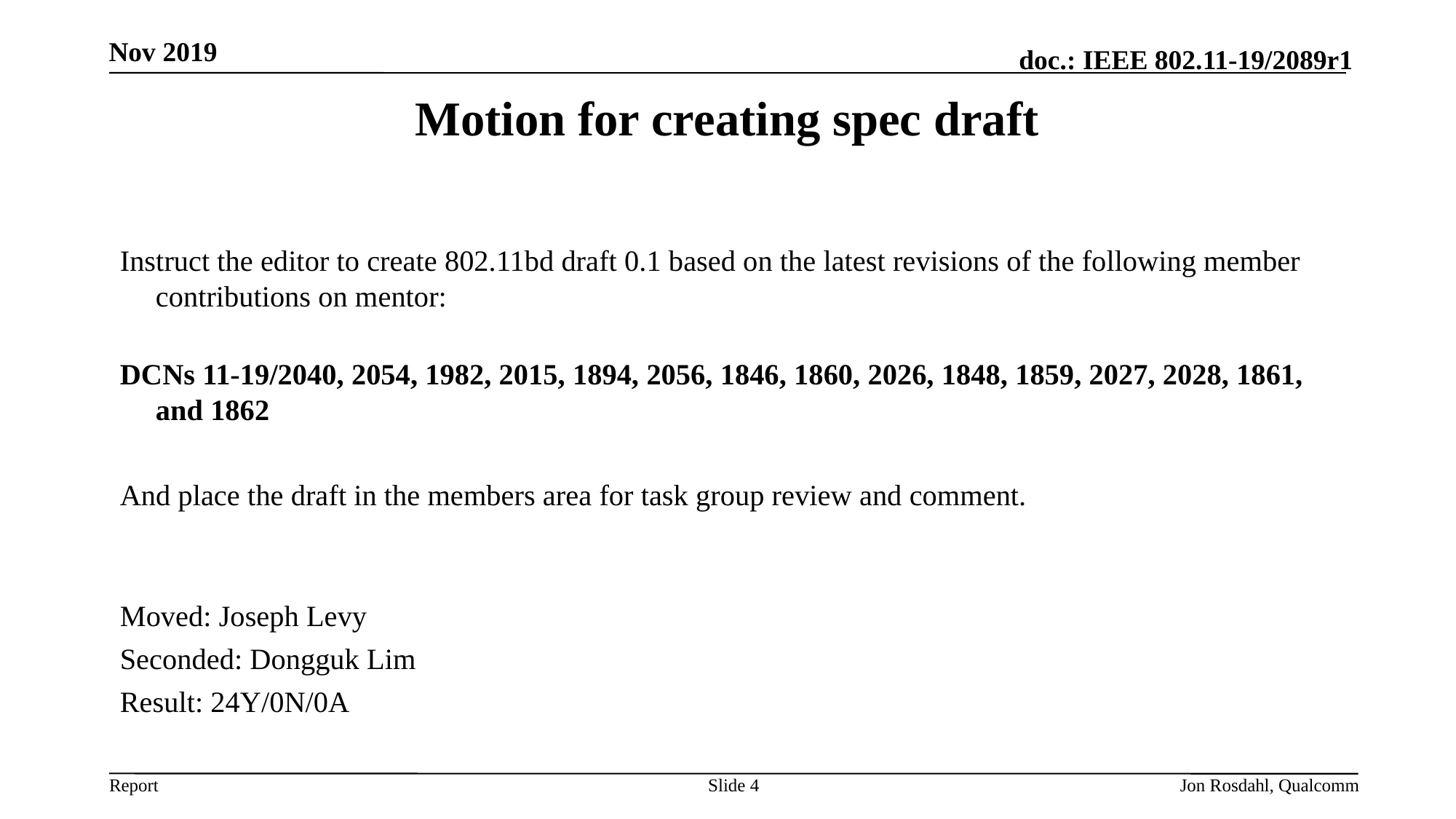

Nov 2019
Motion for creating spec draft
Instruct the editor to create 802.11bd draft 0.1 based on the latest revisions of the following member contributions on mentor:
DCNs 11-19/2040, 2054, 1982, 2015, 1894, 2056, 1846, 1860, 2026, 1848, 1859, 2027, 2028, 1861, and 1862

And place the draft in the members area for task group review and comment.

Moved: Joseph Levy
Seconded: Dongguk Lim
Result: 24Y/0N/0A

Slide 4
Jon Rosdahl, Qualcomm